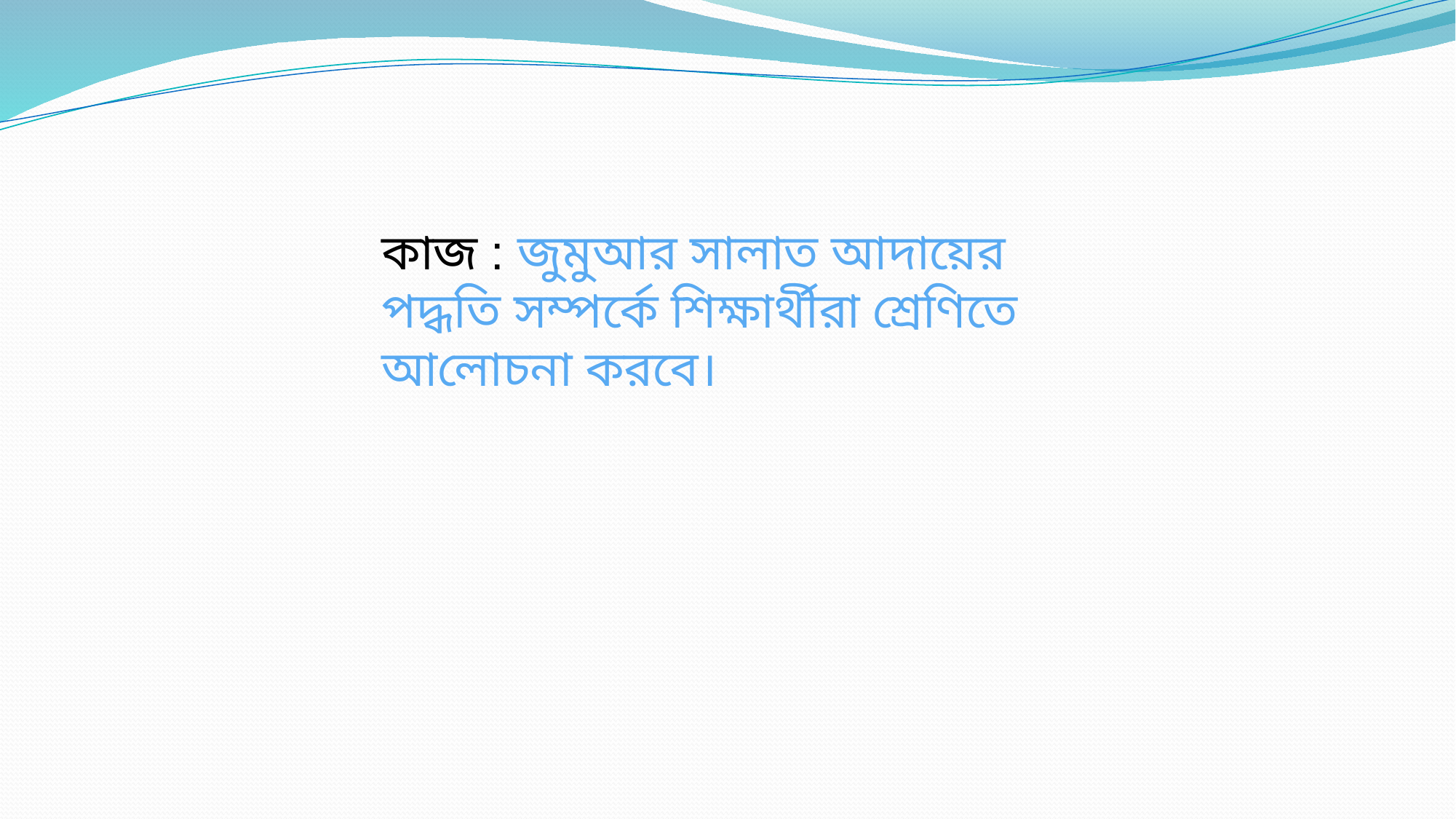

কাজ : জুমুআর সালাত আদায়ের পদ্ধতি সম্পর্কে শিক্ষার্থীরা শ্রেণিতে আলোচনা করবে।
শফিকুল